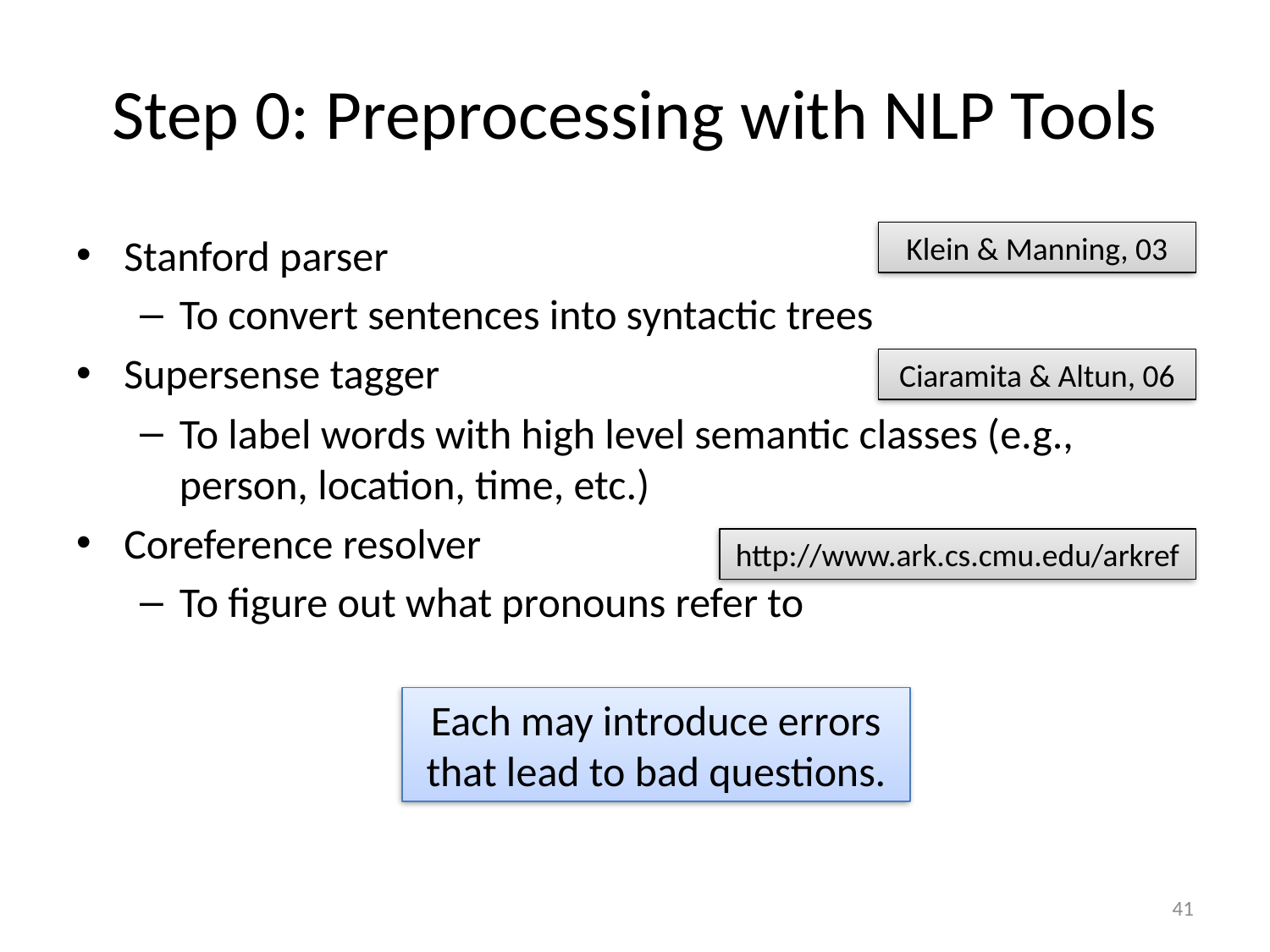

# Step 0: Preprocessing with NLP Tools
Stanford parser
To convert sentences into syntactic trees
Supersense tagger
To label words with high level semantic classes (e.g., person, location, time, etc.)
Coreference resolver
To figure out what pronouns refer to
Klein & Manning, 03
Ciaramita & Altun, 06
http://www.ark.cs.cmu.edu/arkref
Each may introduce errors that lead to bad questions.
41